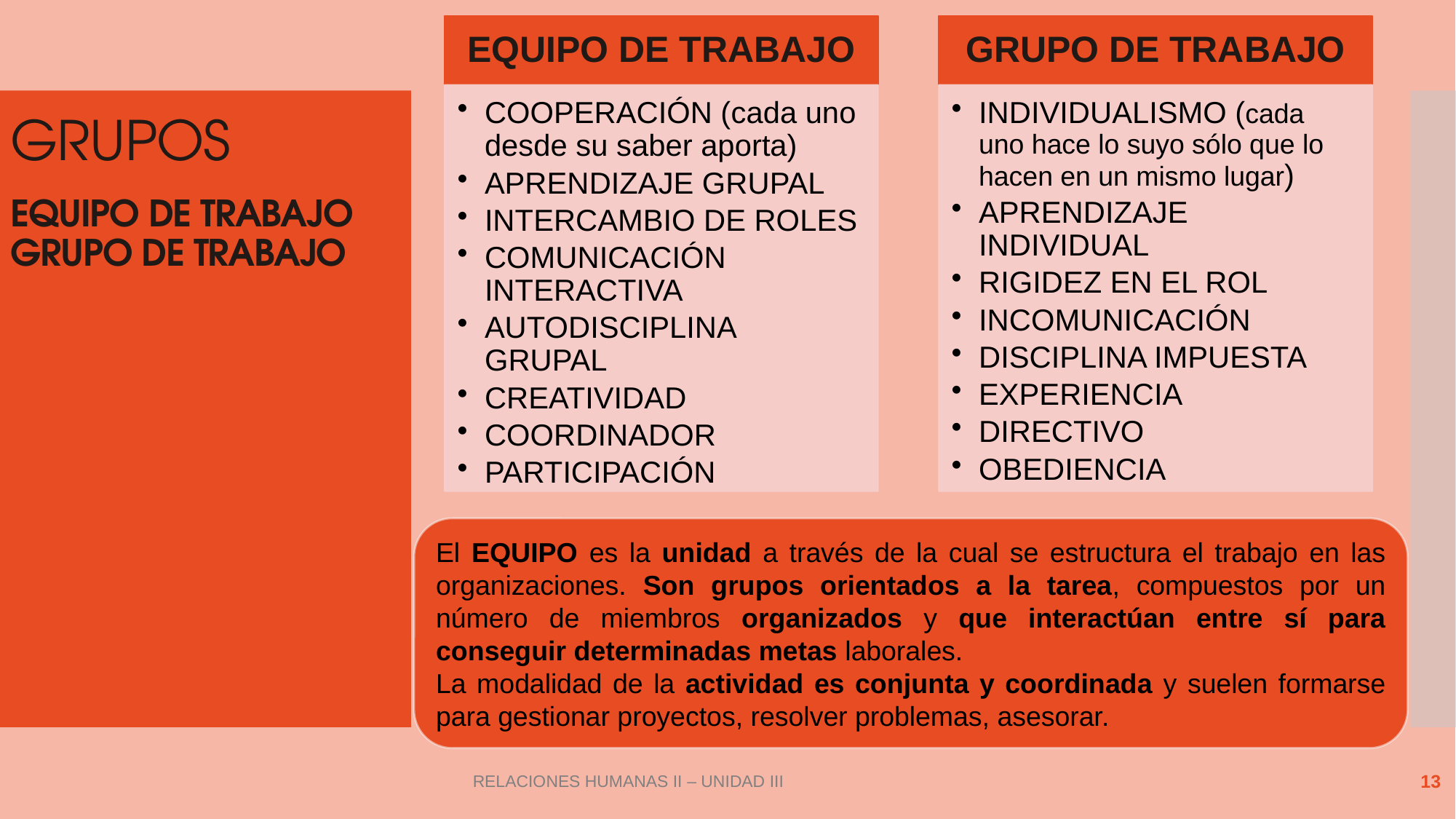

EQUIPO DE TRABAJO
COOPERACIÓN (cada uno desde su saber aporta)
APRENDIZAJE GRUPAL
INTERCAMBIO DE ROLES
COMUNICACIÓN INTERACTIVA
AUTODISCIPLINA GRUPAL
CREATIVIDAD
COORDINADOR
PARTICIPACIÓN
GRUPO DE TRABAJO
INDIVIDUALISMO (cada uno hace lo suyo sólo que lo hacen en un mismo lugar)
APRENDIZAJE INDIVIDUAL
RIGIDEZ EN EL ROL
INCOMUNICACIÓN
DISCIPLINA IMPUESTA
EXPERIENCIA
DIRECTIVO
OBEDIENCIA
GRUPOS
EQUIPO DE TRABAJO
GRUPO DE TRABAJO

El EQUIPO es la unidad a través de la cual se estructura el trabajo en las organizaciones. Son grupos orientados a la tarea, compuestos por un número de miembros organizados y que interactúan entre sí para conseguir determinadas metas laborales.
La modalidad de la actividad es conjunta y coordinada y suelen formarse para gestionar proyectos, resolver problemas, asesorar.
RELACIONES HUMANAS II – UNIDAD III
13